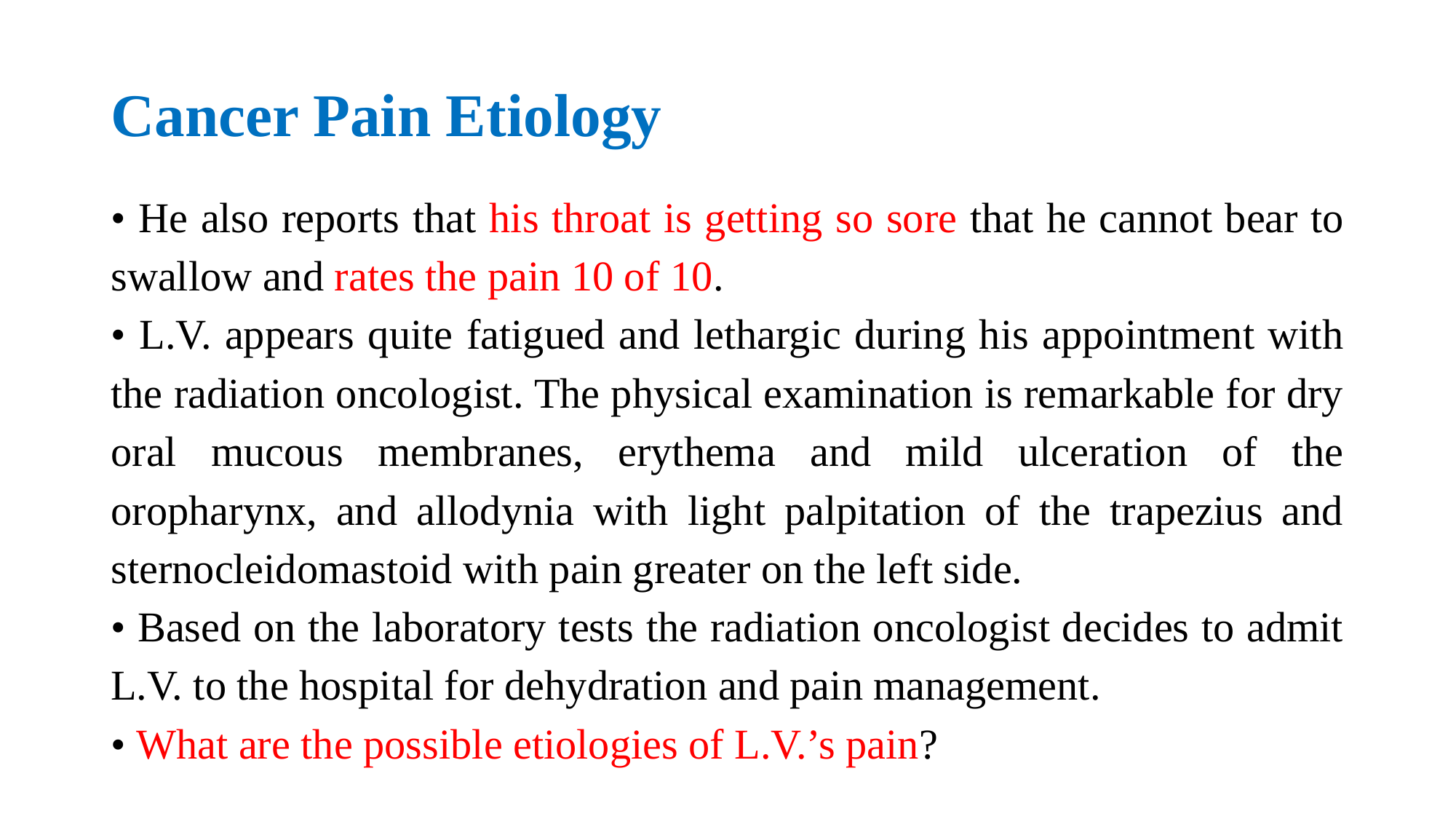

# Cancer Pain Etiology
• He also reports that his throat is getting so sore that he cannot bear to swallow and rates the pain 10 of 10.
• L.V. appears quite fatigued and lethargic during his appointment with the radiation oncologist. The physical examination is remarkable for dry oral mucous membranes, erythema and mild ulceration of the oropharynx, and allodynia with light palpitation of the trapezius and sternocleidomastoid with pain greater on the left side.
• Based on the laboratory tests the radiation oncologist decides to admit L.V. to the hospital for dehydration and pain management.
• What are the possible etiologies of L.V.’s pain?